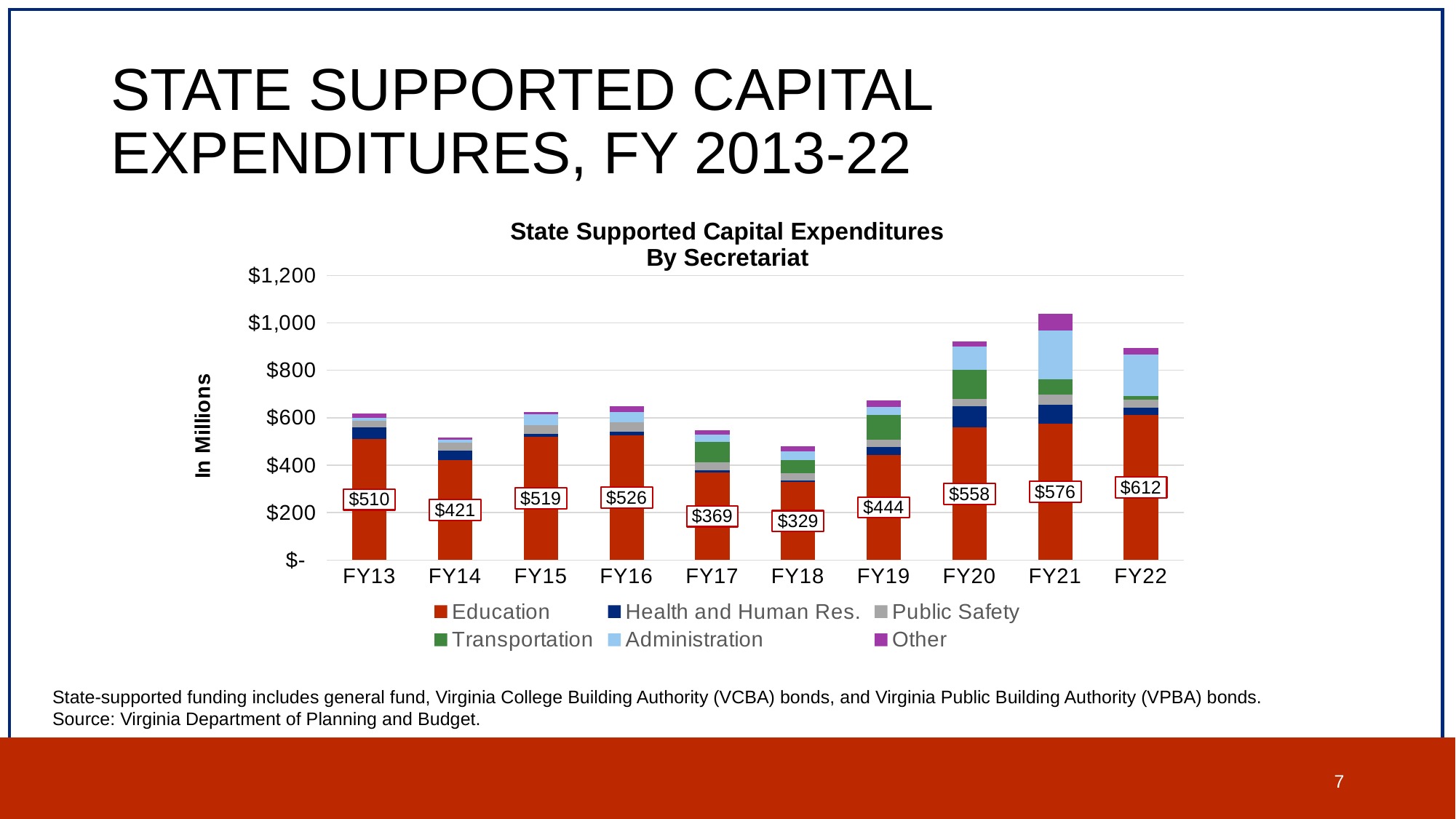

# STATE SUPPORTED CAPITAL EXPENDITURES, FY 2013-22

### Chart: State Supported Capital Expenditures
By Secretariat

| Category | Education | Health and Human Res. | Public Safety | Transportation | Administration | Other |
|---|---|---|---|---|---|---|
| FY13 | 510.38881554999995 | 47.95075053 | 29.984145800000004 | 0.0 | 12.45436669 | 17.460320650000085 |
| FY14 | 421.38105395 | 40.15283265000001 | 34.684094159999994 | 0.0 | 12.11158891 | 8.646541180000042 |
| FY15 | 519.1140309900001 | 12.43903286 | 37.582666769999996 | 0.0 | 47.15429049000001 | 8.31846272000007 |
| FY16 | 525.5949920200002 | 16.425730520000002 | 38.296752209999994 | 0.0 | 43.13890301999999 | 24.288060939999923 |
| FY17 | 369.45815233 | 9.272412399999999 | 34.62768616 | 84.66113249 | 31.6958913 | 18.80536281000002 |
| FY18 | 328.64177142000005 | 6.650290050000001 | 31.583059830000007 | 54.70712355 | 35.38040893 | 22.93891974999991 |
| FY19 | 443.5193279199999 | 32.3605671 | 30.635299869999997 | 103.99296525 | 35.16699147 | 26.5753224099999 |
| FY20 | 558.0750509800001 | 91.07440955 | 29.511825209999998 | 123.5032413 | 99.19457786999999 | 21.66461400999981 |
| FY21 | 575.70245013 | 77.77448620999999 | 43.47062471000001 | 66.81735147 | 203.24186985 | 72.08443015000034 |
| FY22 | 612.3191199500001 | 29.56162055 | 35.75045837 | 12.81377913 | 175.03107618 | 30.125879749999854 |
State-supported funding includes general fund, Virginia College Building Authority (VCBA) bonds, and Virginia Public Building Authority (VPBA) bonds.
Source: Virginia Department of Planning and Budget.
7